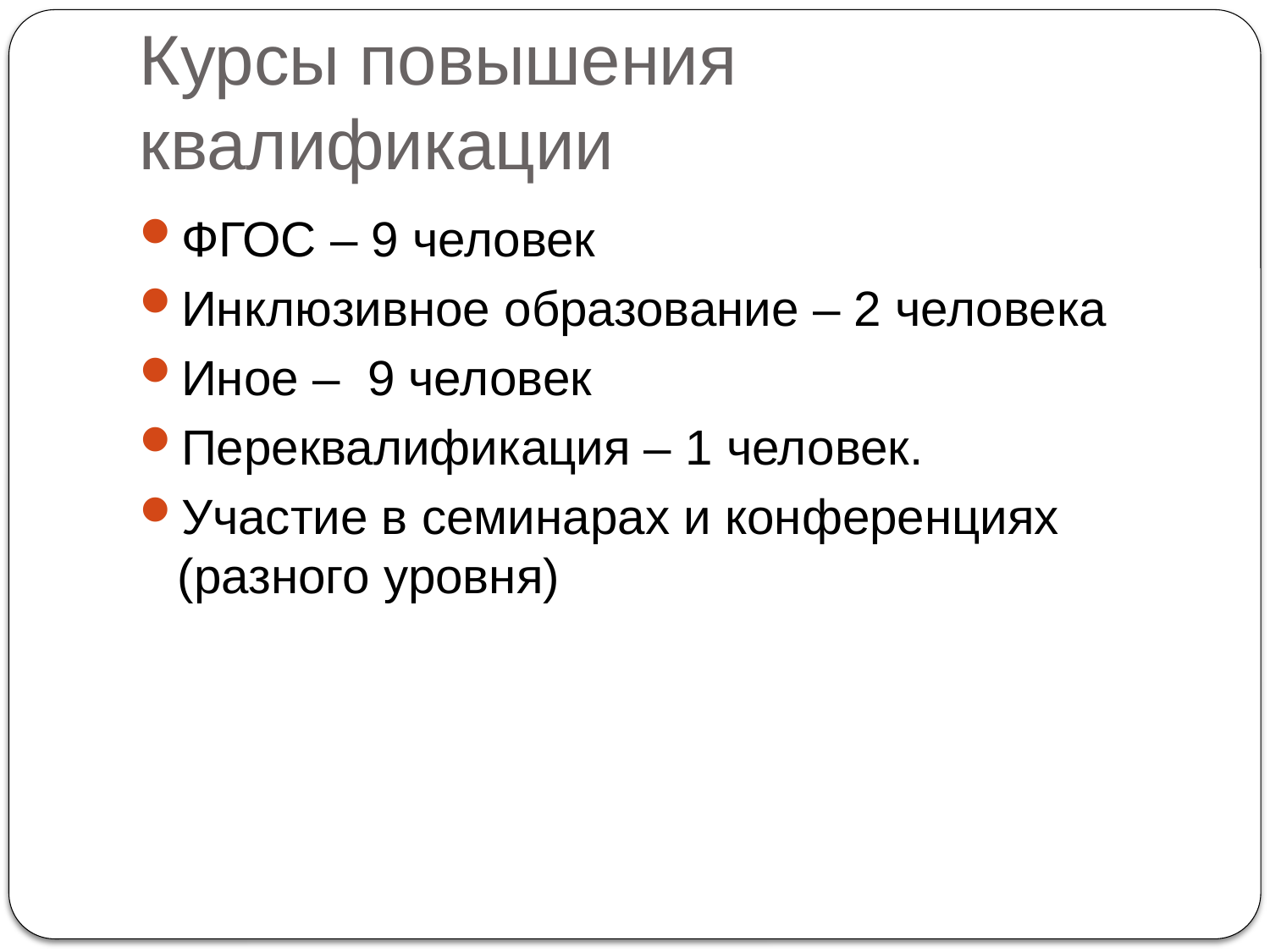

# Курсы повышения квалификации
ФГОС – 9 человек
Инклюзивное образование – 2 человека
Иное –  9 человек
Переквалификация – 1 человек.
Участие в семинарах и конференциях (разного уровня)